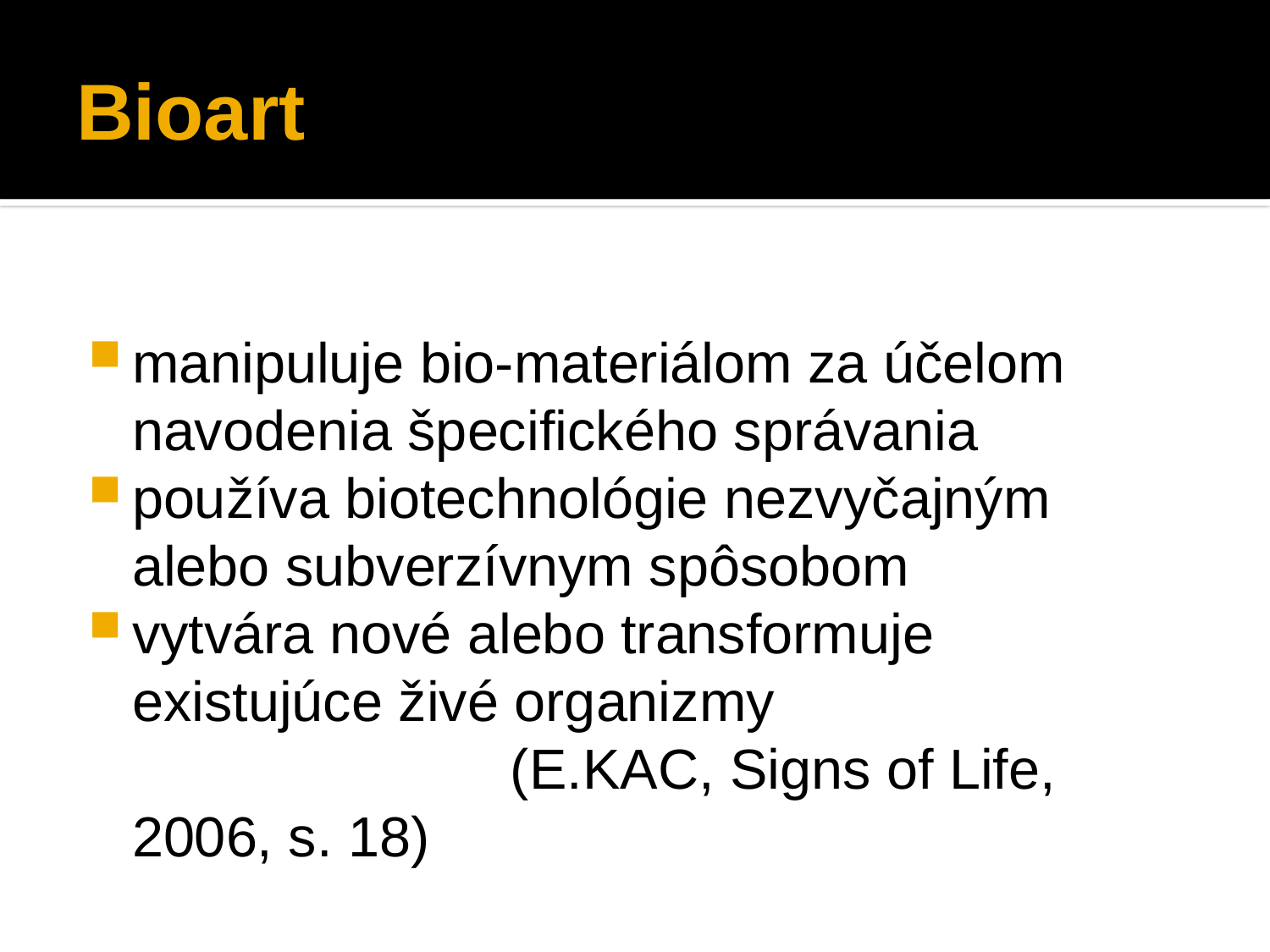

# Bioart

manipuluje bio-materiálom za účelom navodenia špecifického správania
používa biotechnológie nezvyčajným alebo subverzívnym spôsobom
vytvára nové alebo transformuje existujúce živé organizmy
                           (E.KAC, Signs of Life, 2006, s. 18)